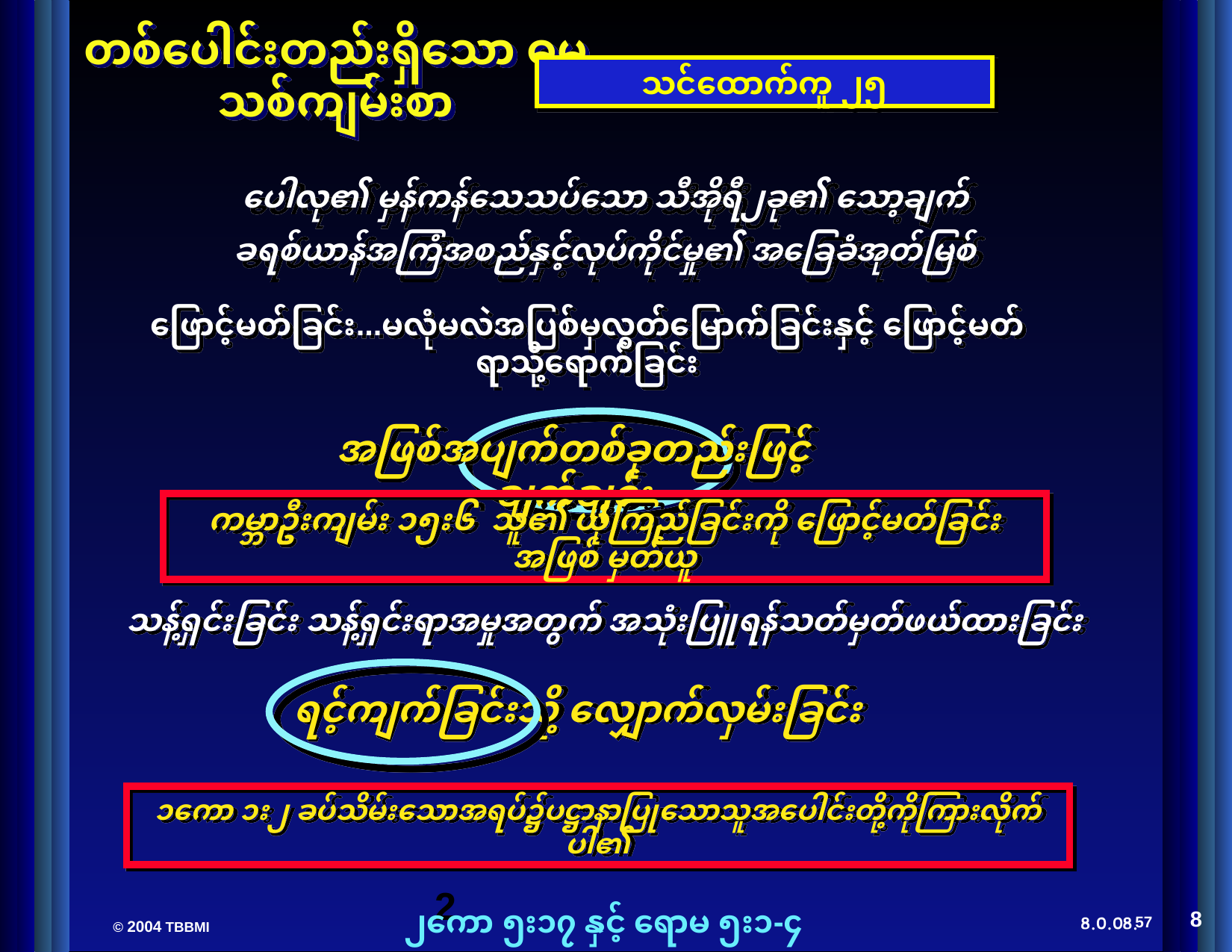

သင်ထောက်ကူ ၂၅
ပေါလု၏ မှန်ကန်သေသပ်သော သီအိုရီ၂ခု၏ သော့ချက်
ခရစ်ယာန်အကြံအစည်နှင့်လုပ်ကိုင်မှု၏ အခြေခံအုတ်မြစ်
ဖြောင့်မတ်ခြင်း...မလုံမလဲအပြစ်မှလွတ်မြောက်ခြင်းနှင့် ဖြောင့်မတ်ရာသို့ရောက်ခြင်း

အဖြစ်အပျက်တစ်ခုတည်းဖြင့် ချက်ချင်း
ကမ္ဘာဦးကျမ်း ၁၅း၆  သူ၏ ယုံကြည်ခြင်းကို ဖြောင့်မတ်ခြင်းအဖြစ် မှတ်ယူ
သန့်ရှင်းခြင်း သန့်ရှင်းရာအမှုအတွက် အသုံးပြူရန်သတ်မှတ်ဖယ်ထားခြင်း

ရင့်ကျက်ခြင်းသို့ လျှောက်လှမ်းခြင်း
၁ကော ၁း၂ ခပ်သိမ်းသောအရပ်၌ပဋ္ဌာနာပြုသောသူအပေါင်းတို့ကိုကြားလိုက်ပါ၏

2
၂ကော ၅း၁၇ နှင့် ရောမ ၅း၁-၄

8

57